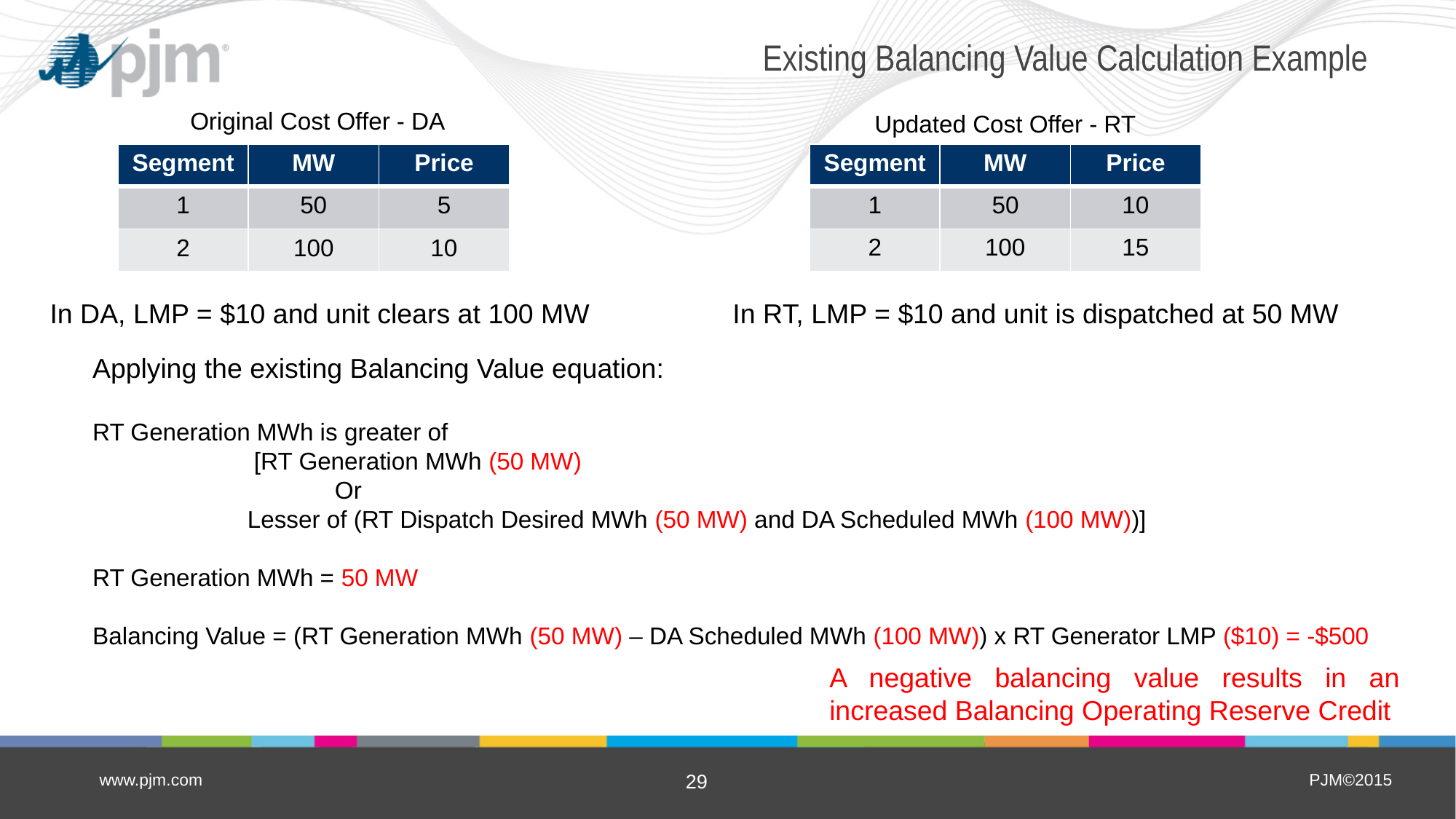

# Existing Balancing Value Calculation Example
Original Cost Offer - DA
Updated Cost Offer - RT
| Segment | MW | Price |
| --- | --- | --- |
| 1 | 50 | 10 |
| 2 | 100 | 15 |
| Segment | MW | Price |
| --- | --- | --- |
| 1 | 50 | 5 |
| 2 | 100 | 10 |
In DA, LMP = $10 and unit clears at 100 MW
In RT, LMP = $10 and unit is dispatched at 50 MW
Applying the existing Balancing Value equation:

RT Generation MWh is greater of
                        [RT Generation MWh (50 MW)
                                    Or
                       Lesser of (RT Dispatch Desired MWh (50 MW) and DA Scheduled MWh (100 MW))]

RT Generation MWh = 50 MW

Balancing Value = (RT Generation MWh (50 MW) – DA Scheduled MWh (100 MW)) x RT Generator LMP ($10) = -$500

A negative balancing value results in an increased Balancing Operating Reserve Credit
www.pjm.com